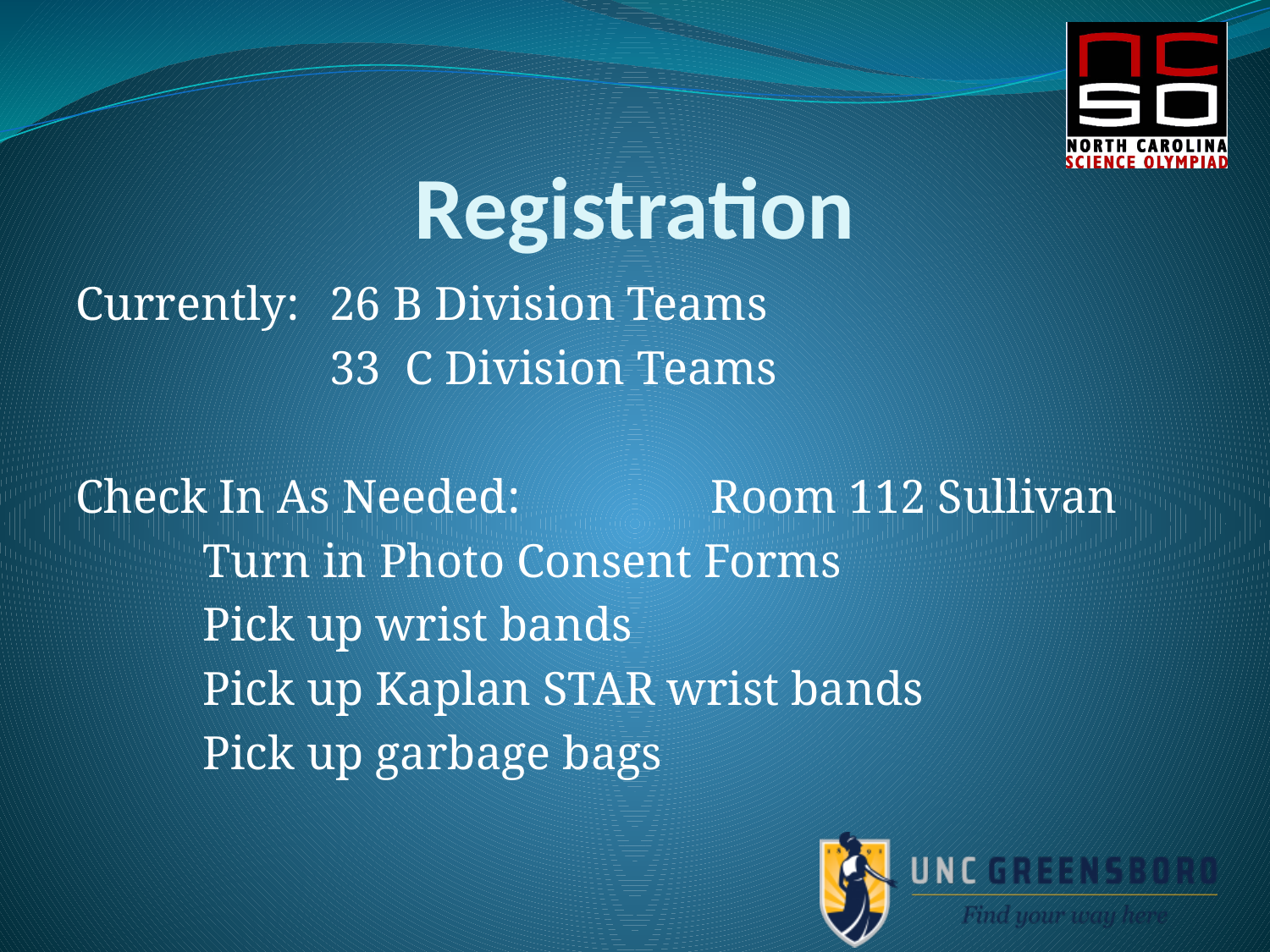

# Registration
Currently:	26 B Division Teams
		33  C Division Teams

Check In As Needed:		Room 112 Sullivan
	Turn in Photo Consent Forms
	Pick up wrist bands
	Pick up Kaplan STAR wrist bands
	Pick up garbage bags